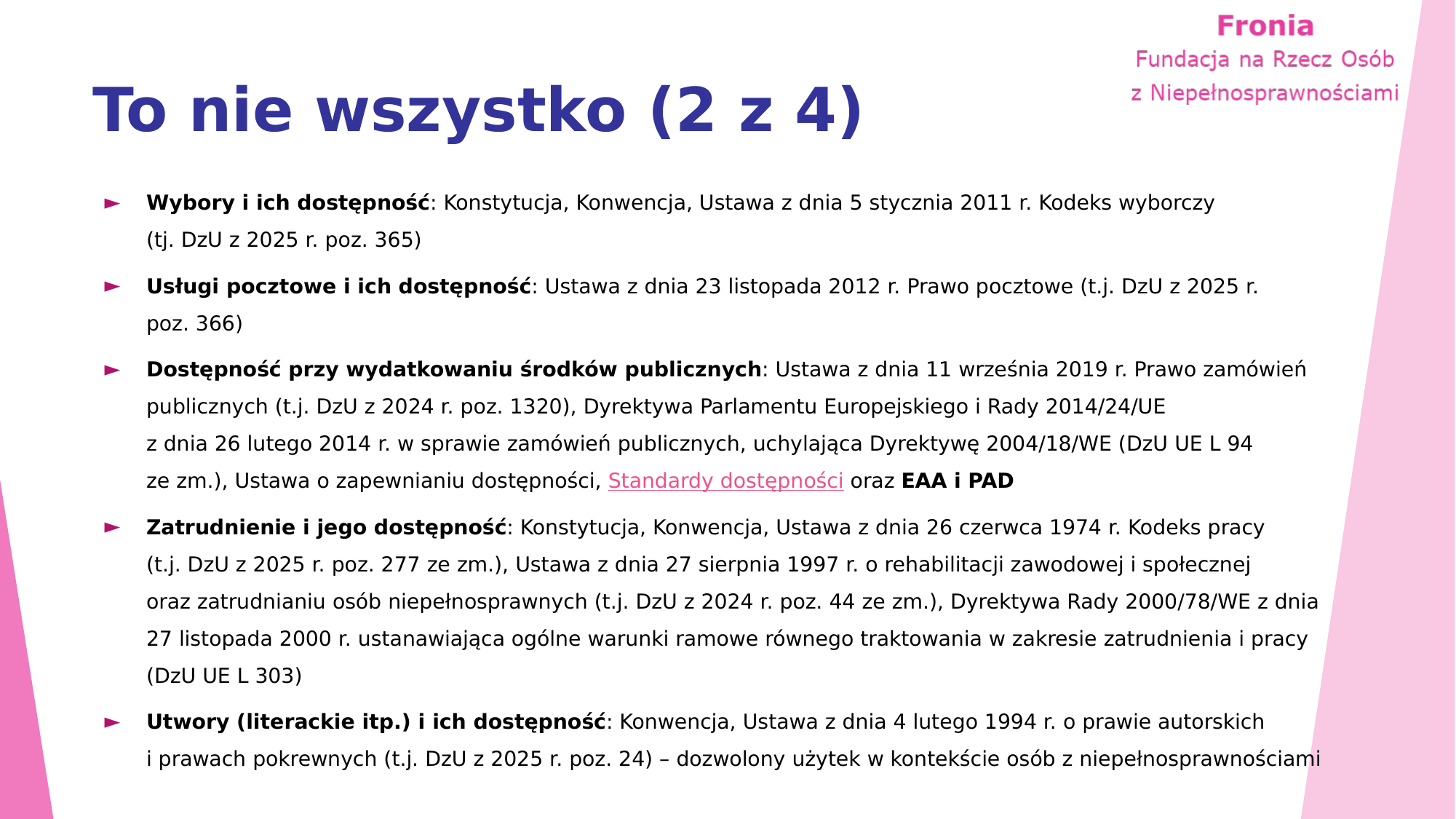

# To nie wszystko (2 z 4)
Wybory i ich dostępność: Konstytucja, Konwencja, Ustawa z dnia 5 stycznia 2011 r. Kodeks wyborczy (tj. DzU z 2025 r. poz. 365)​
Usługi pocztowe i ich dostępność: Ustawa z dnia 23 listopada 2012 r. Prawo pocztowe (t.j. DzU z 2025 r. poz. 366)​
Dostępność przy wydatkowaniu środków publicznych: Ustawa z dnia 11 września 2019 r. Prawo zamówień publicznych (t.j. DzU z 2024 r. poz. 1320), Dyrektywa Parlamentu Europejskiego i Rady 2014/24/UE z dnia 26 lutego 2014 r. w sprawie zamówień publicznych, uchylająca Dyrektywę 2004/18/WE (DzU UE L 94 ze zm.), Ustawa o zapewnianiu dostępności, Standardy dostępności oraz EAA i PAD​
Zatrudnienie i jego dostępność: Konstytucja, Konwencja, Ustawa z dnia 26 czerwca 1974 r. Kodeks pracy (t.j. DzU z 2025 r. poz. 277 ze zm.), Ustawa z dnia 27 sierpnia 1997 r. o rehabilitacji zawodowej i społecznej oraz zatrudnianiu osób niepełnosprawnych (t.j. DzU z 2024 r. poz. 44 ze zm.), Dyrektywa Rady 2000/78/WE z dnia 27 listopada 2000 r. ustanawiająca ogólne warunki ramowe równego traktowania w zakresie zatrudnienia i pracy (DzU UE L 303)​
Utwory (literackie itp.) i ich dostępność: Konwencja, Ustawa z dnia 4 lutego 1994 r. o prawie autorskich i prawach pokrewnych (t.j. DzU z 2025 r. poz. 24) – dozwolony użytek w kontekście osób z niepełnosprawnościami​